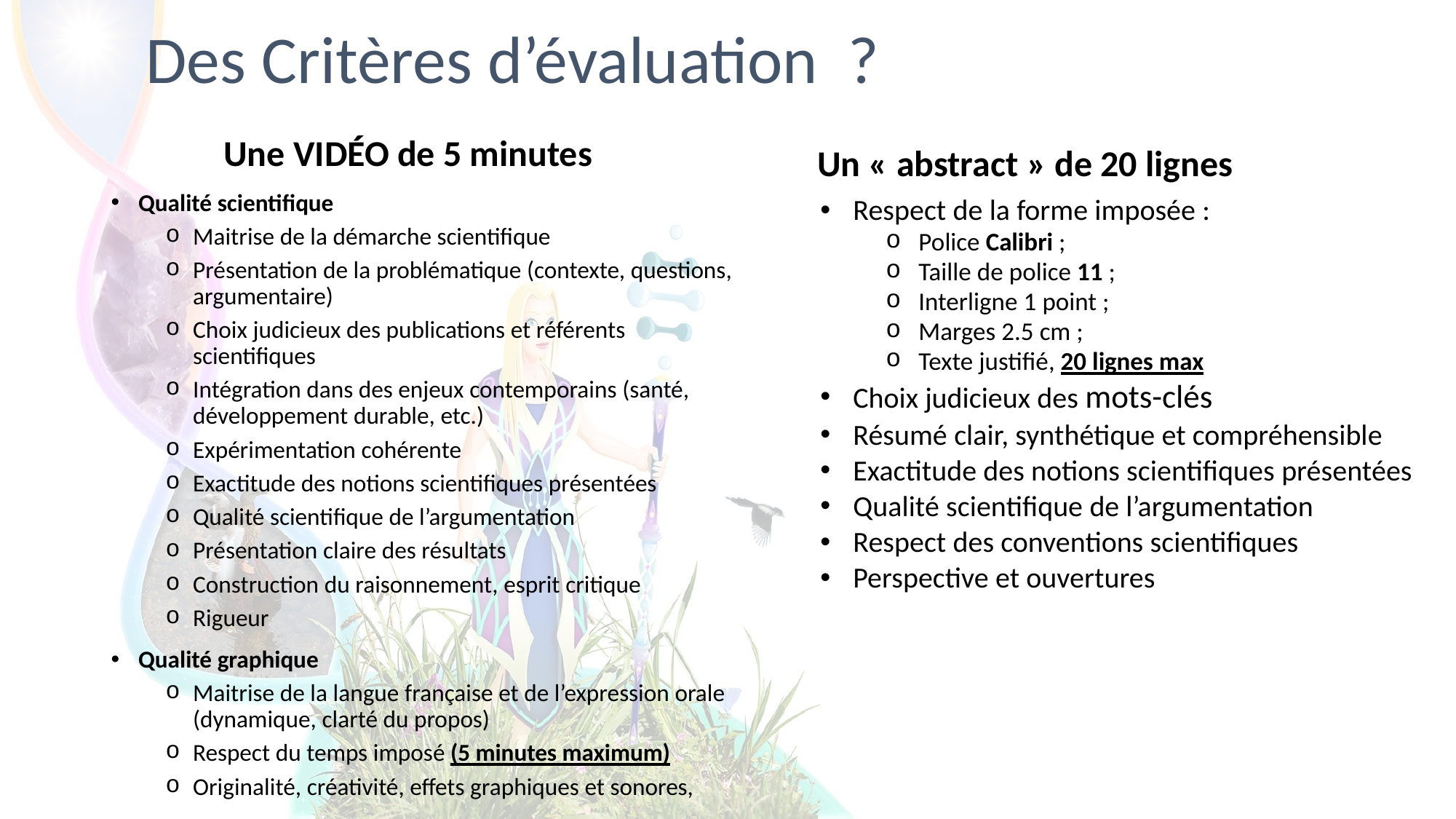

# Des Critères d’évaluation  ?
Une vidéo de 5 minutes
Un « abstract » de 20 lignes
Qualité scientifique
Maitrise de la démarche scientifique
Présentation de la problématique (contexte, questions, argumentaire)
Choix judicieux des publications et référents scientifiques
Intégration dans des enjeux contemporains (santé, développement durable, etc.)
Expérimentation cohérente
Exactitude des notions scientifiques présentées
Qualité scientifique de l’argumentation
Présentation claire des résultats
Construction du raisonnement, esprit critique
Rigueur
Qualité graphique
Maitrise de la langue française et de l’expression orale (dynamique, clarté du propos)
Respect du temps imposé (5 minutes maximum)
Originalité, créativité, effets graphiques et sonores,
Respect de la forme imposée :
Police Calibri ;
Taille de police 11 ;
Interligne 1 point ;
Marges 2.5 cm ;
Texte justifié, 20 lignes max
Choix judicieux des mots-clés
Résumé clair, synthétique et compréhensible
Exactitude des notions scientifiques présentées
Qualité scientifique de l’argumentation
Respect des conventions scientifiques
Perspective et ouvertures